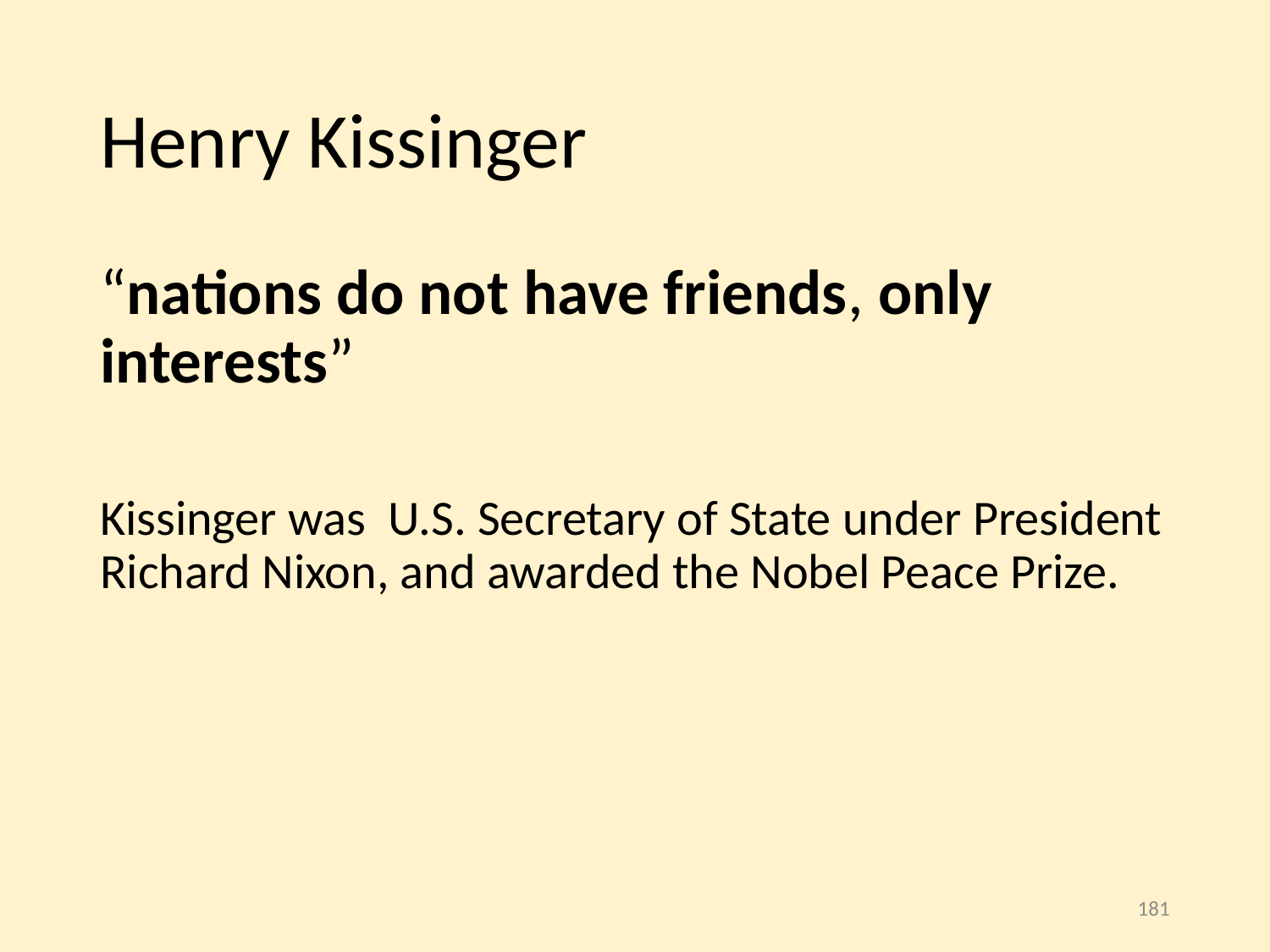

# Henry Kissinger
“nations do not have friends, only interests”

Kissinger was  U.S. Secretary of State under President Richard Nixon, and awarded the Nobel Peace Prize.
181